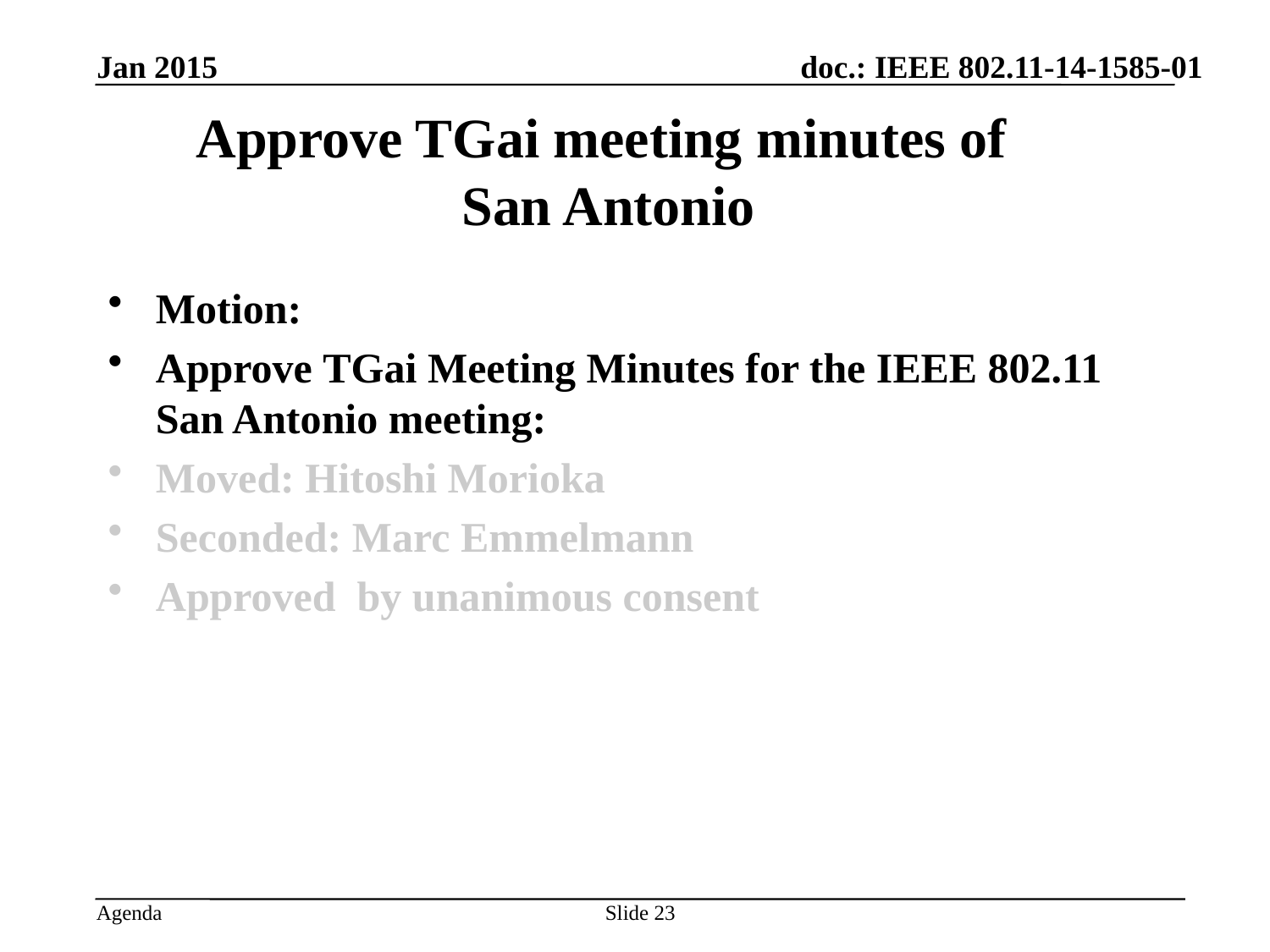

Jan 2015
# Approve TGai meeting minutes of San Antonio
Motion:
Approve TGai Meeting Minutes for the IEEE 802.11 San Antonio meeting:
Moved: Hitoshi Morioka
Seconded: Marc Emmelmann
Approved  by unanimous consent

Slide 23